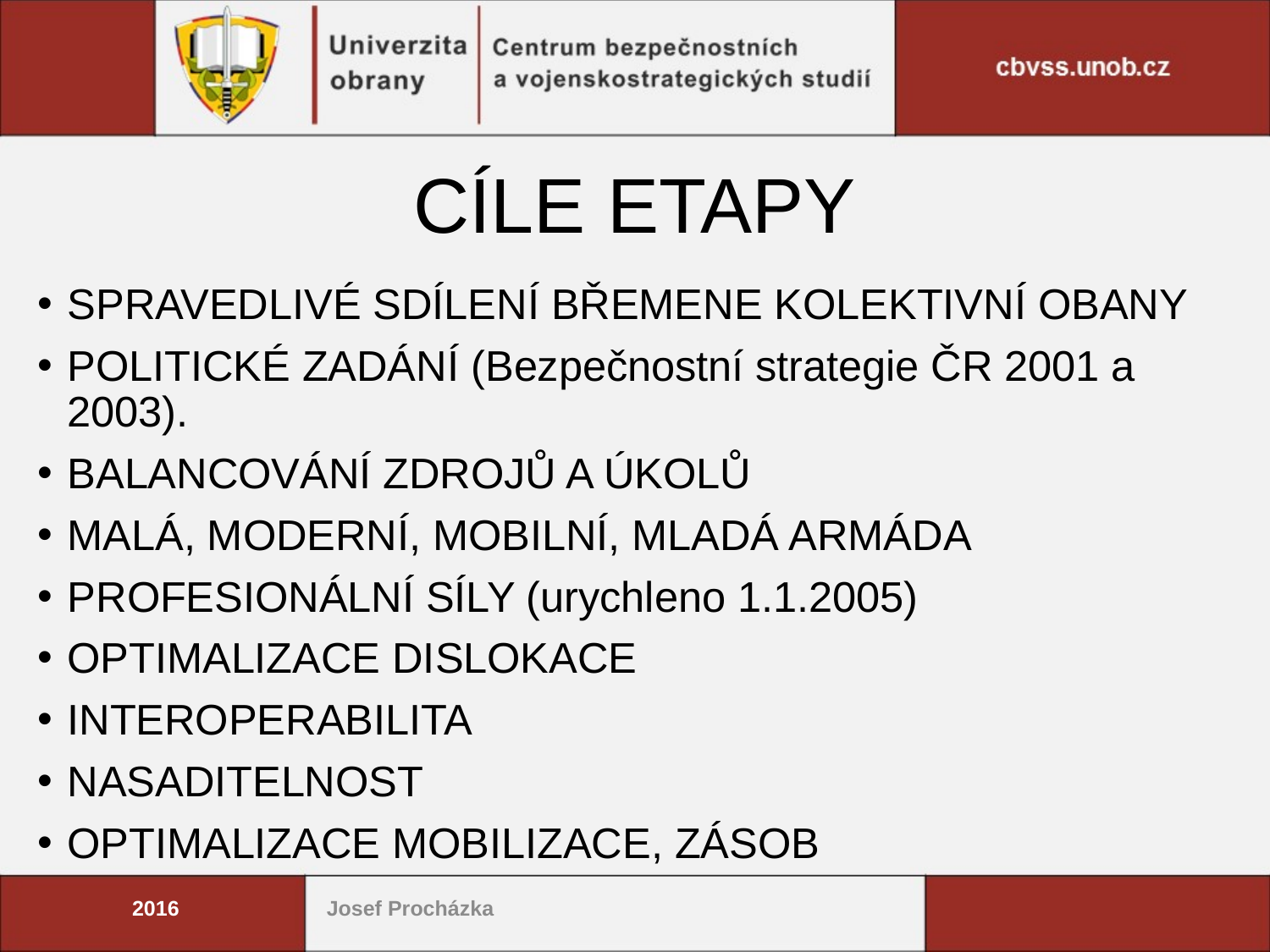

# CÍLE ETAPY
SPRAVEDLIVÉ SDÍLENÍ BŘEMENE KOLEKTIVNÍ OBANY
POLITICKÉ ZADÁNÍ (Bezpečnostní strategie ČR 2001 a 2003).
BALANCOVÁNÍ ZDROJŮ A ÚKOLŮ
MALÁ, MODERNÍ, MOBILNÍ, MLADÁ ARMÁDA
PROFESIONÁLNÍ SÍLY (urychleno 1.1.2005)
OPTIMALIZACE DISLOKACE
INTEROPERABILITA
NASADITELNOST
OPTIMALIZACE MOBILIZACE, ZÁSOB

2016
Josef Procházka